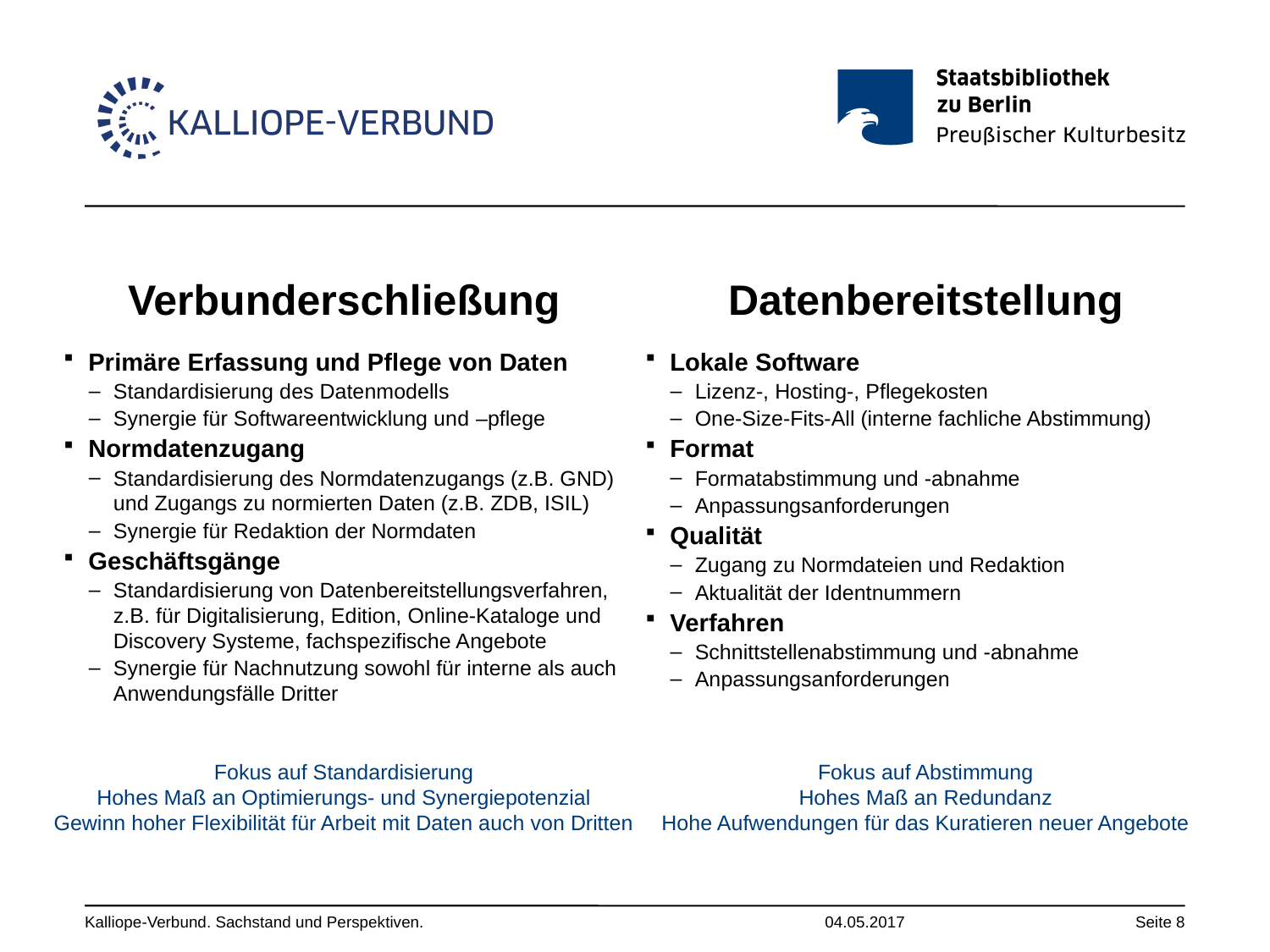

Verbunderschließung
Datenbereitstellung
Primäre Erfassung und Pflege von Daten
Standardisierung des Datenmodells
Synergie für Softwareentwicklung und –pflege
Normdatenzugang
Standardisierung des Normdatenzugangs (z.B. GND) und Zugangs zu normierten Daten (z.B. ZDB, ISIL)
Synergie für Redaktion der Normdaten
Geschäftsgänge
Standardisierung von Datenbereitstellungsverfahren, z.B. für Digitalisierung, Edition, Online-Kataloge und Discovery Systeme, fachspezifische Angebote
Synergie für Nachnutzung sowohl für interne als auch Anwendungsfälle Dritter

Lokale Software
Lizenz-, Hosting-, Pflegekosten
One-Size-Fits-All (interne fachliche Abstimmung)
Format
Formatabstimmung und -abnahme
Anpassungsanforderungen
Qualität
Zugang zu Normdateien und Redaktion
Aktualität der Identnummern
Verfahren
Schnittstellenabstimmung und -abnahme
Anpassungsanforderungen
Fokus auf Standardisierung
Hohes Maß an Optimierungs- und Synergiepotenzial
Gewinn hoher Flexibilität für Arbeit mit Daten auch von Dritten
Fokus auf Abstimmung
Hohes Maß an Redundanz
Hohe Aufwendungen für das Kuratieren neuer Angebote